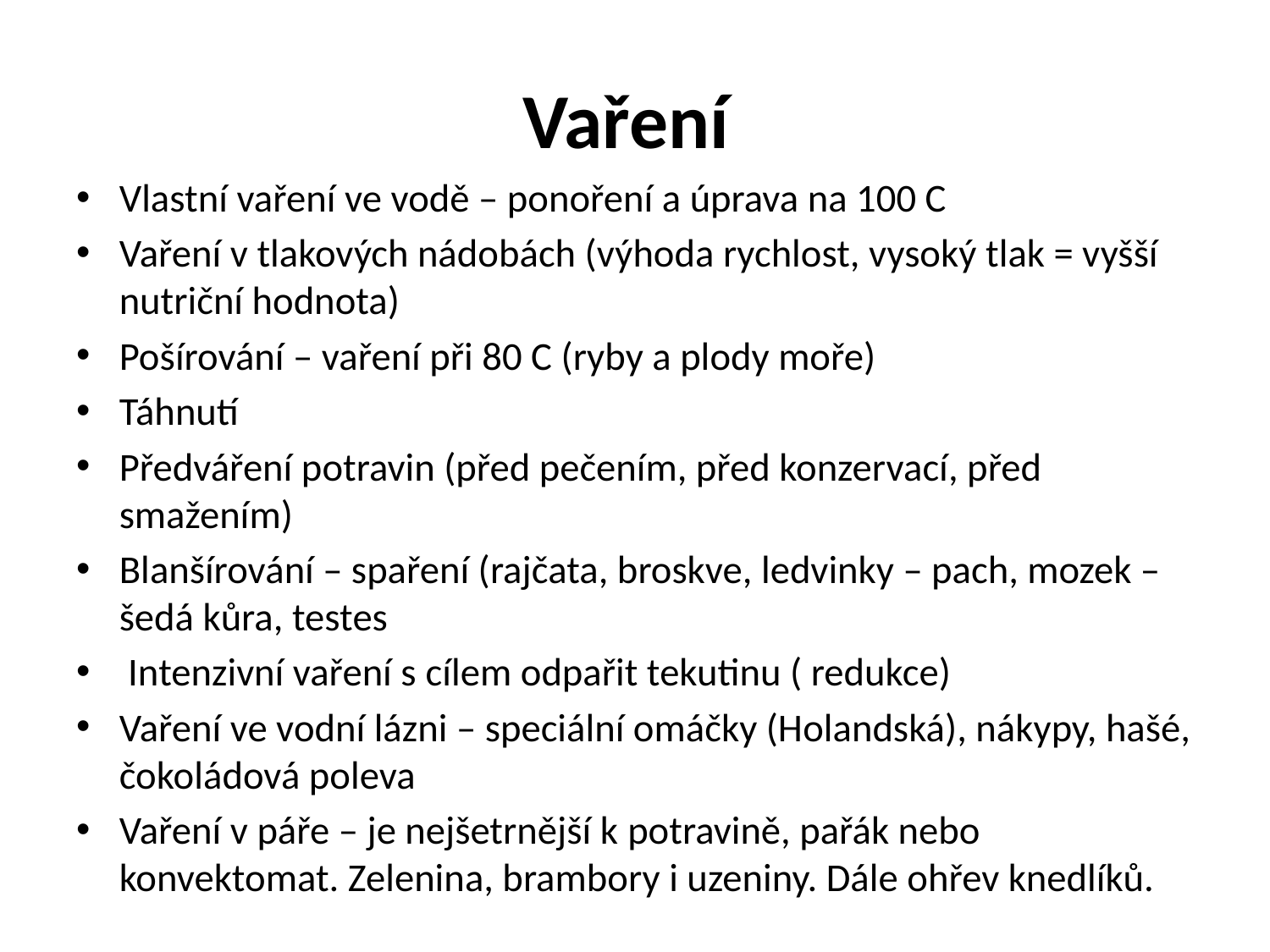

# Vaření
Vlastní vaření ve vodě – ponoření a úprava na 100 C
Vaření v tlakových nádobách (výhoda rychlost, vysoký tlak = vyšší nutriční hodnota)
Pošírování – vaření při 80 C (ryby a plody moře)
Táhnutí
Předváření potravin (před pečením, před konzervací, před smažením)
Blanšírování – spaření (rajčata, broskve, ledvinky – pach, mozek – šedá kůra, testes
 Intenzivní vaření s cílem odpařit tekutinu ( redukce)
Vaření ve vodní lázni – speciální omáčky (Holandská), nákypy, hašé, čokoládová poleva
Vaření v páře – je nejšetrnější k potravině, pařák nebo konvektomat. Zelenina, brambory i uzeniny. Dále ohřev knedlíků.